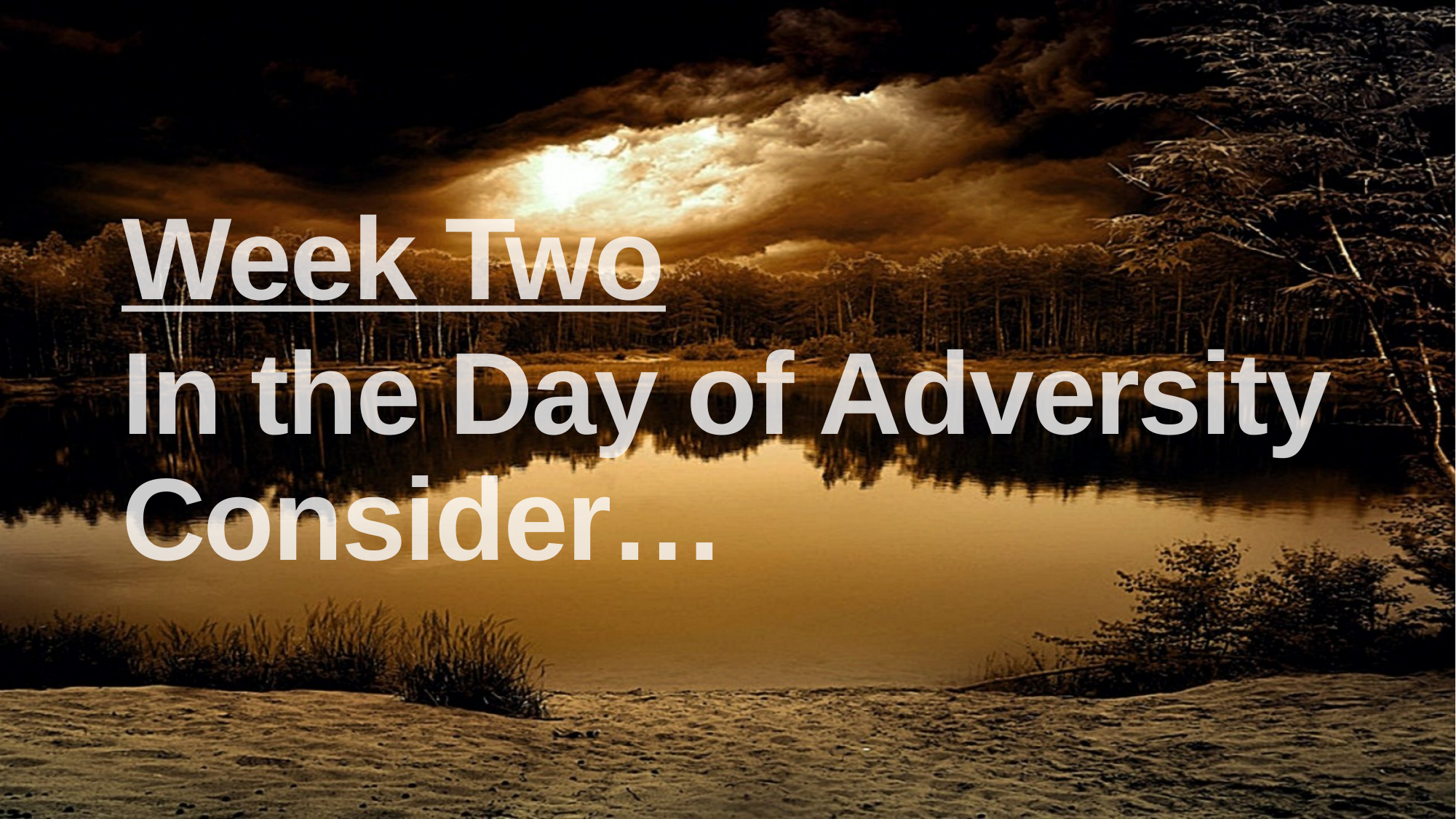

Week Two
In the Day of Adversity Consider…